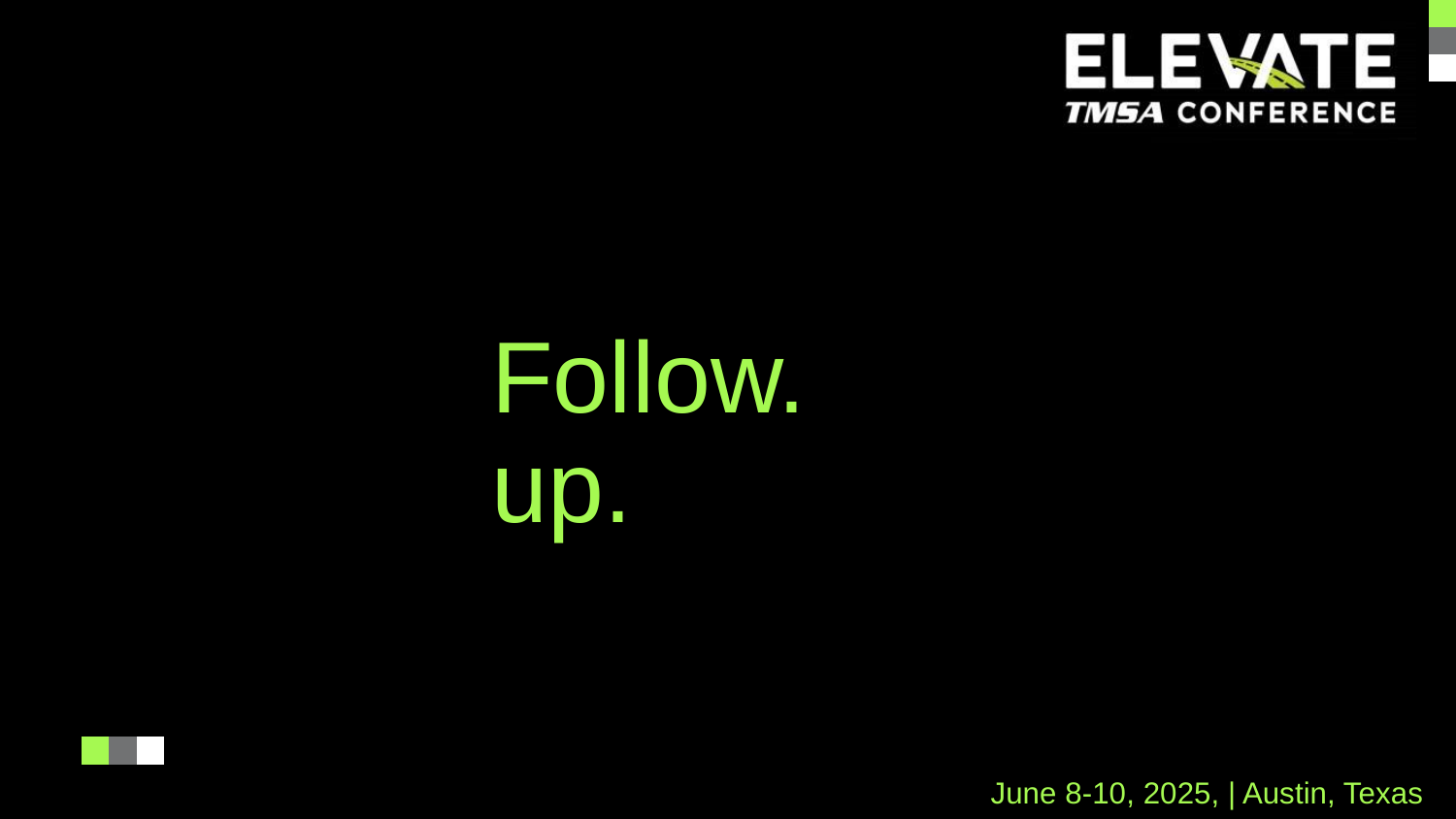

Follow. up.

June 8-10, 2025, | Austin, Texas